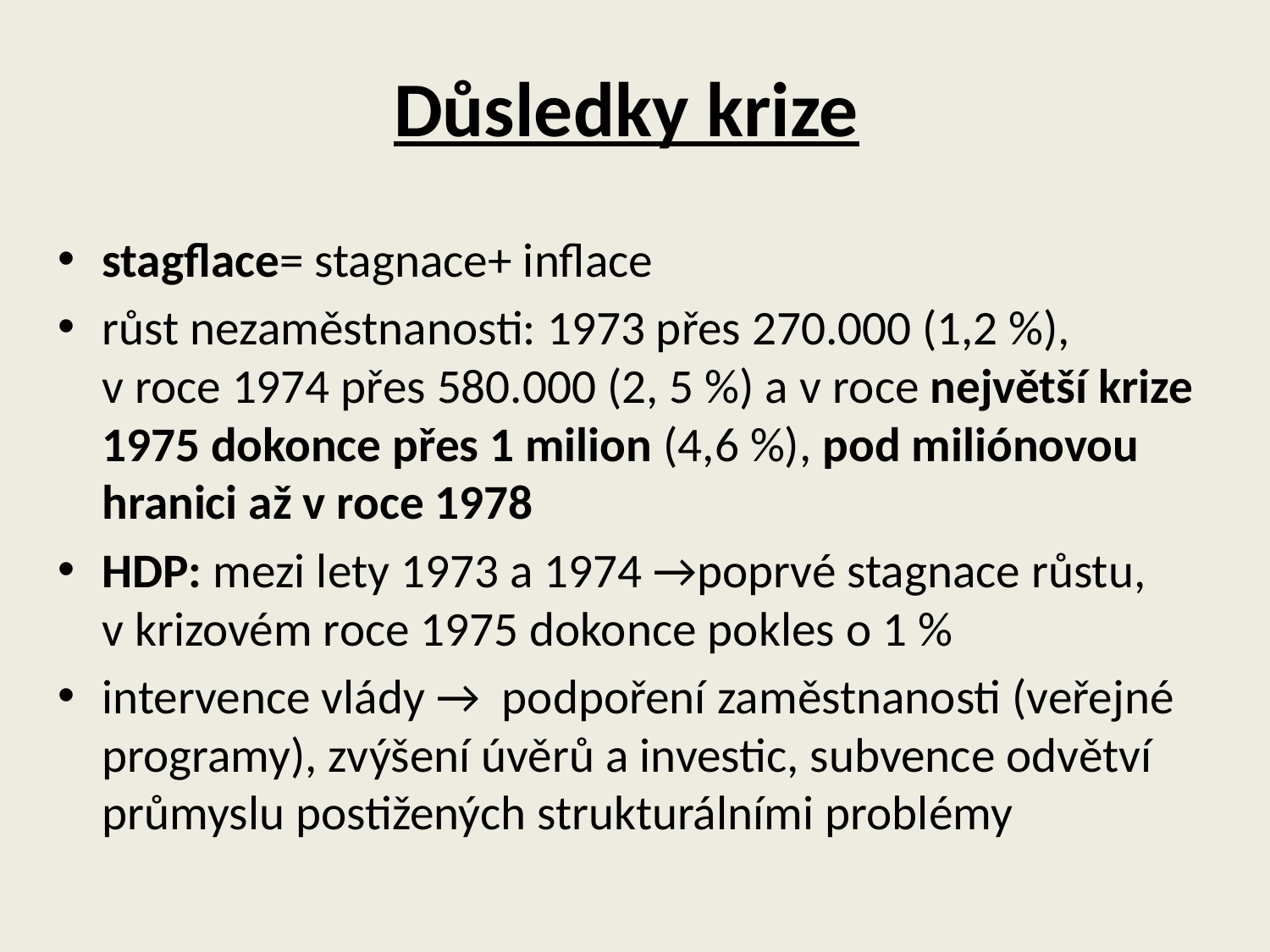

# Důsledky krize
stagflace= stagnace+ inflace
růst nezaměstnanosti: 1973 přes 270.000 (1,2 %), v roce 1974 přes 580.000 (2, 5 %) a v roce největší krize 1975 dokonce přes 1 milion (4,6 %), pod miliónovou hranici až v roce 1978
HDP: mezi lety 1973 a 1974 →poprvé stagnace růstu, v krizovém roce 1975 dokonce pokles o 1 %
intervence vlády →  podpoření zaměstnanosti (veřejné programy), zvýšení úvěrů a investic, subvence odvětví průmyslu postižených strukturálními problémy